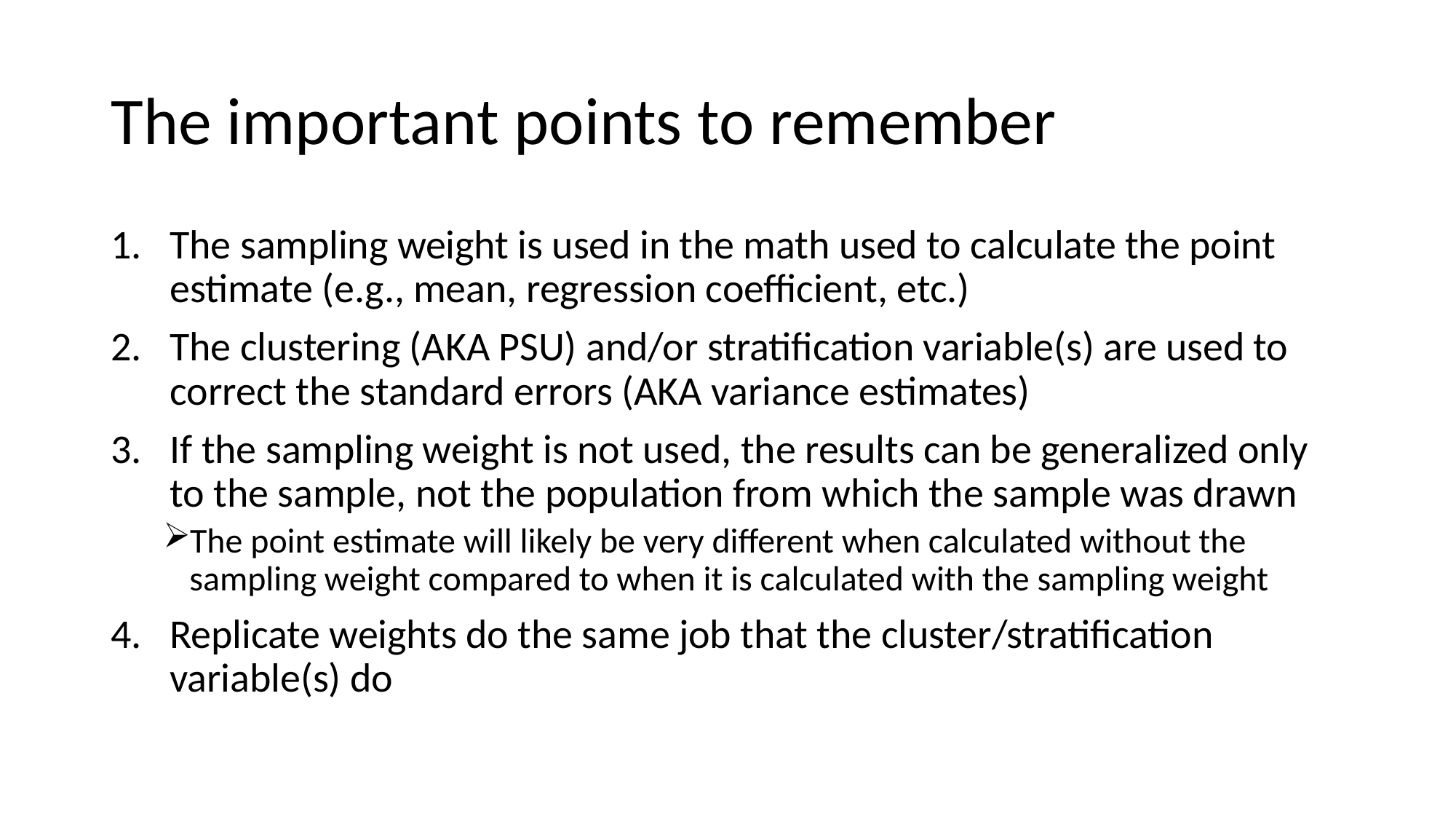

# The important points to remember
The sampling weight is used in the math used to calculate the point estimate (e.g., mean, regression coefficient, etc.)
The clustering (AKA PSU) and/or stratification variable(s) are used to correct the standard errors (AKA variance estimates)
If the sampling weight is not used, the results can be generalized only to the sample, not the population from which the sample was drawn
The point estimate will likely be very different when calculated without the sampling weight compared to when it is calculated with the sampling weight
Replicate weights do the same job that the cluster/stratification variable(s) do